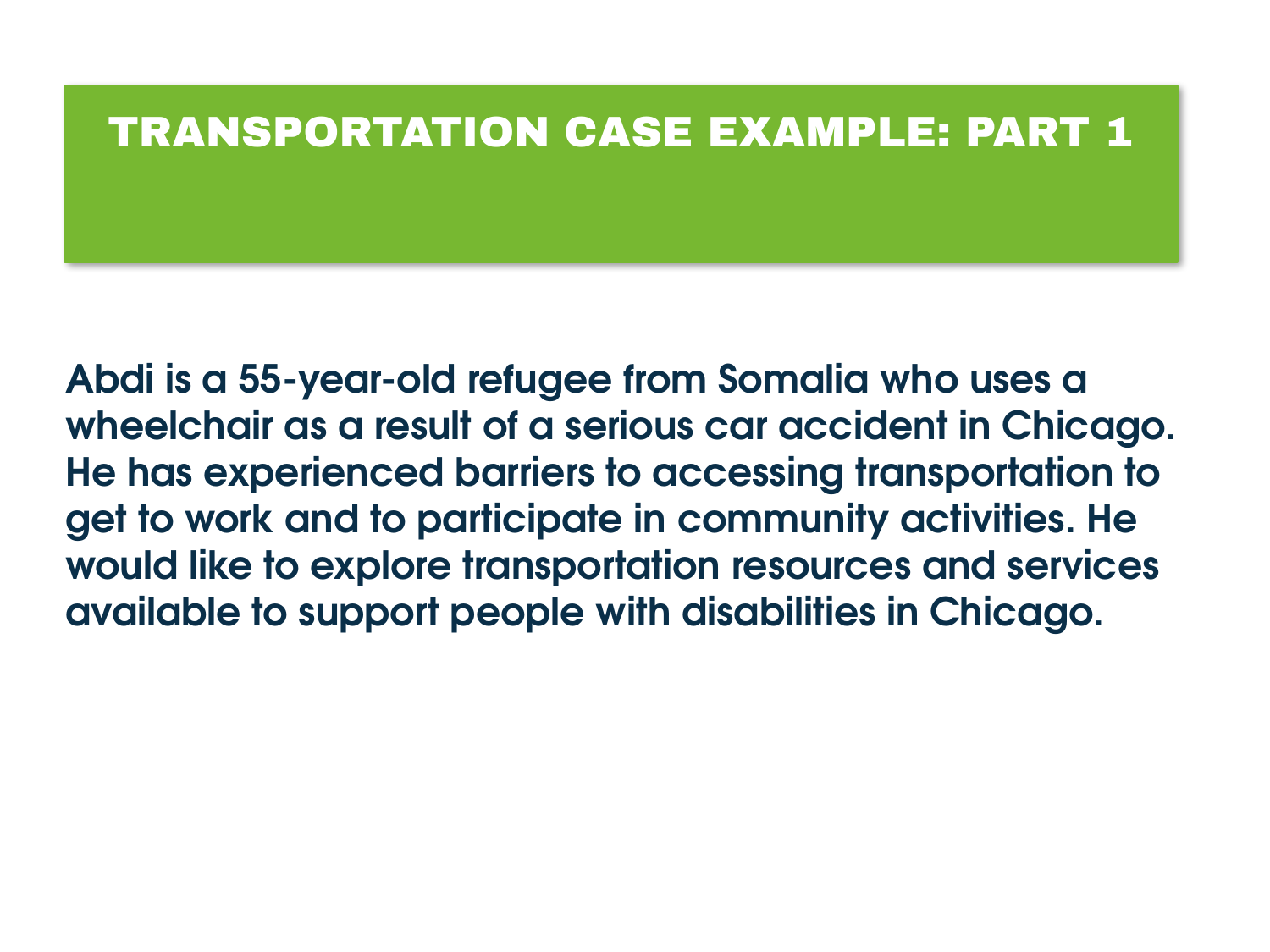

# TRANSPORTATION CASE EXAMPLE: PART 1
Abdi is a 55-year-old refugee from Somalia who uses a wheelchair as a result of a serious car accident in Chicago. He has experienced barriers to accessing transportation to get to work and to participate in community activities. He would like to explore transportation resources and services available to support people with disabilities in Chicago.